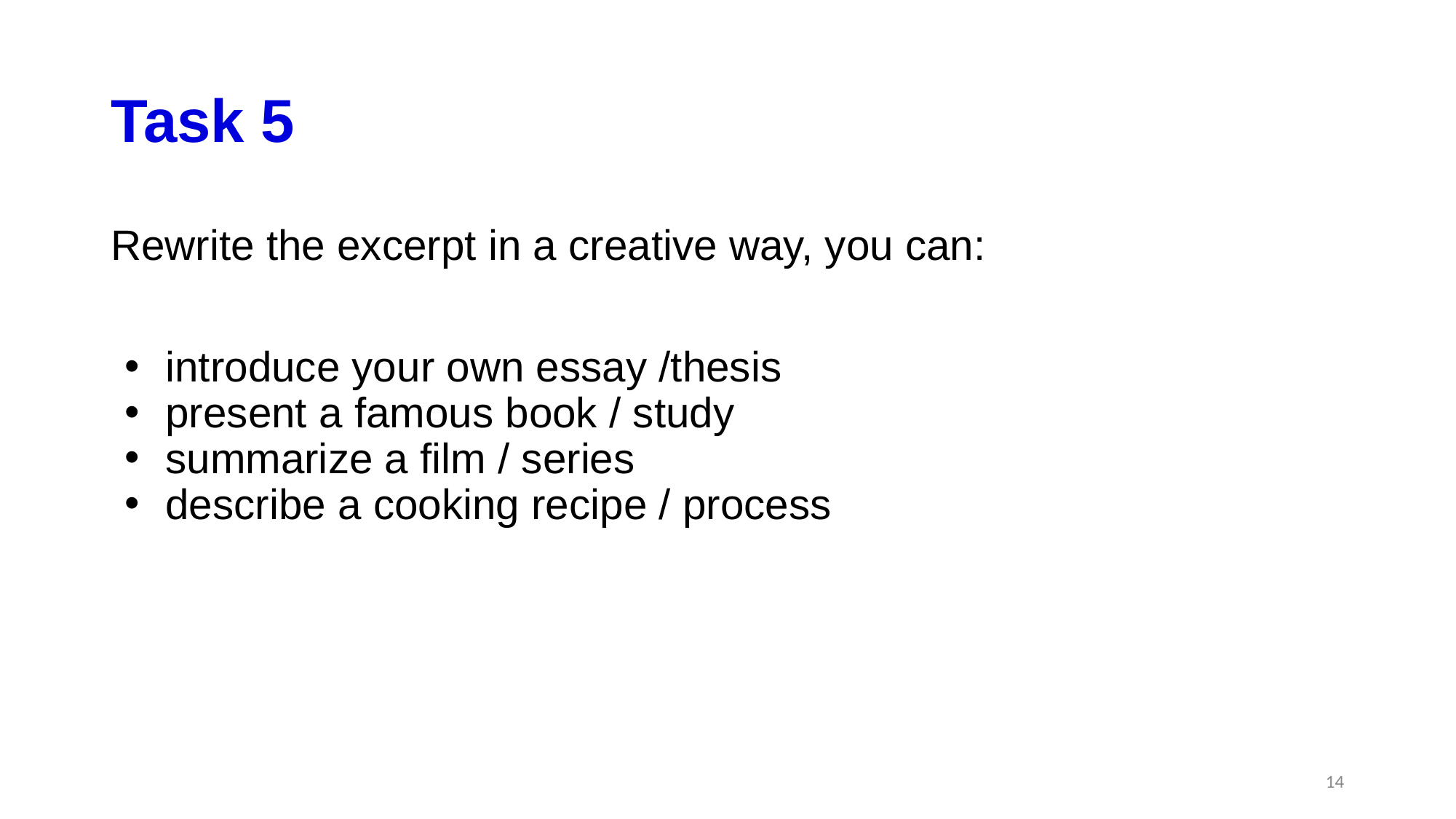

# Task 5
Rewrite the excerpt in a creative way, you can:

introduce your own essay /thesis
present a famous book / study
summarize a film / series
describe a cooking recipe / process
14